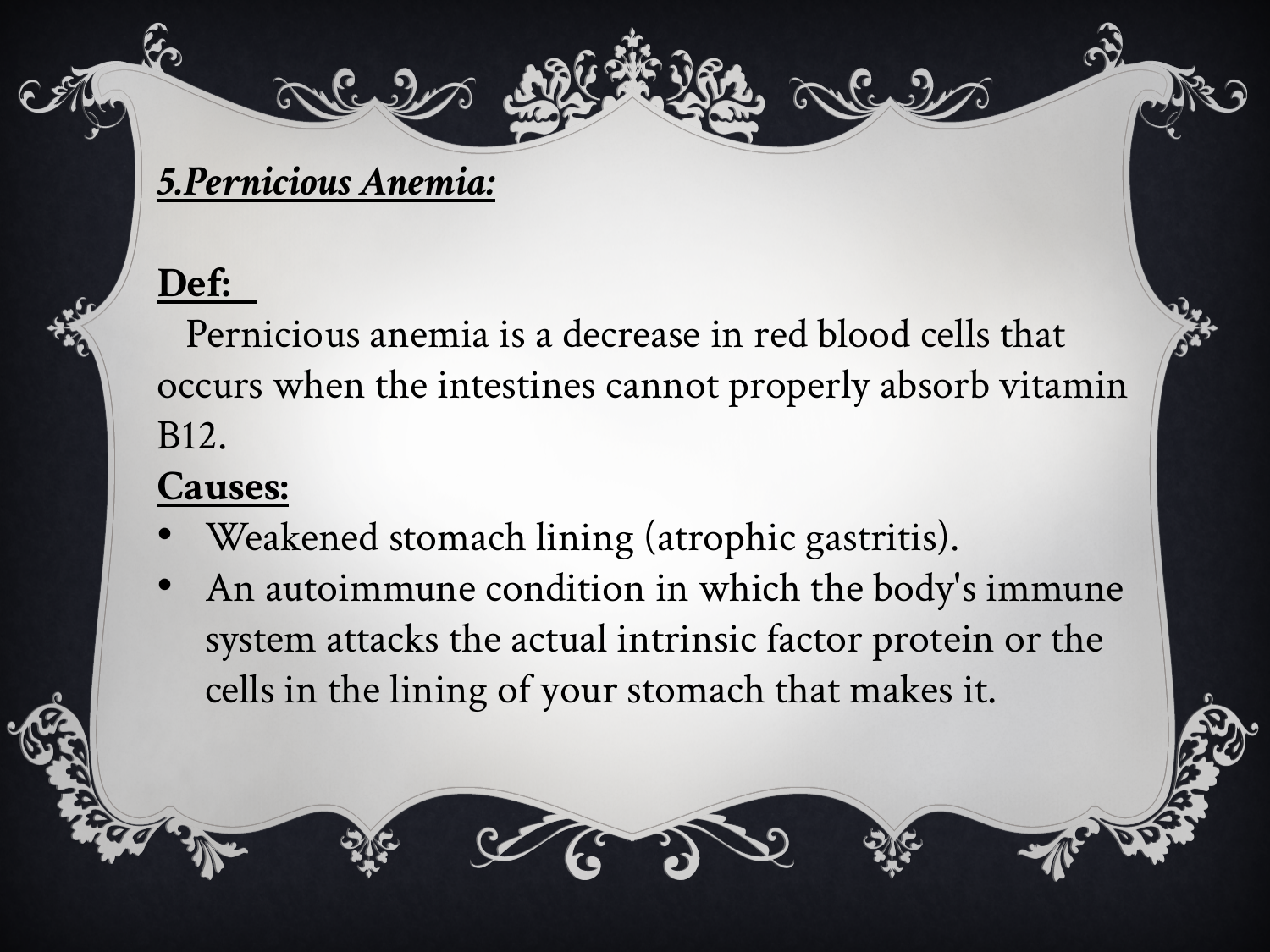

5.Pernicious Anemia:

Def:
   Pernicious anemia is a decrease in red blood cells that occurs when the intestines cannot properly absorb vitamin B12.
Causes:
Weakened stomach lining (atrophic gastritis).
An autoimmune condition in which the body's immune system attacks the actual intrinsic factor protein or the cells in the lining of your stomach that makes it.